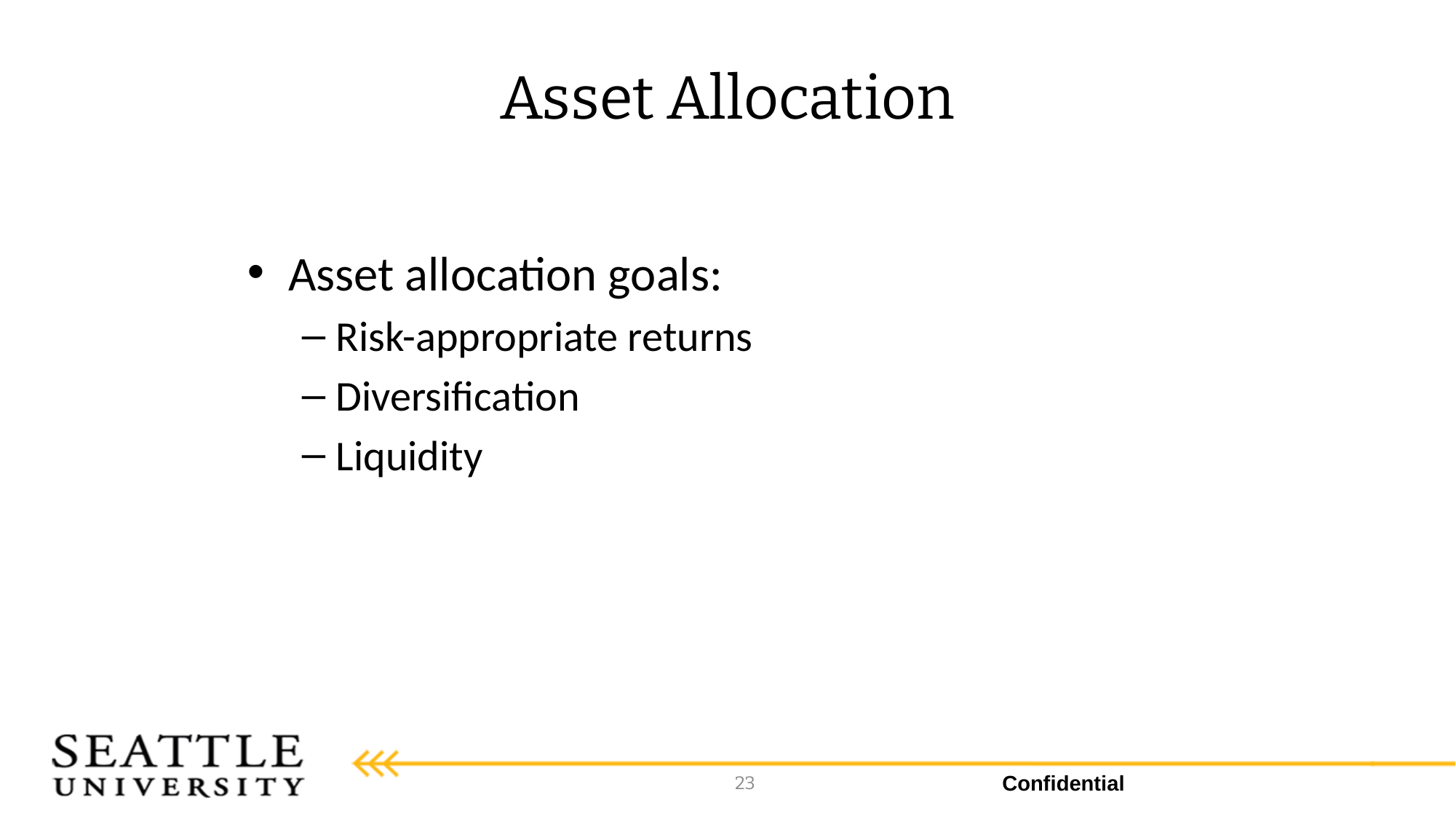

# Asset Allocation
Asset allocation goals:
Risk-appropriate returns
Diversification
Liquidity
23
Confidential